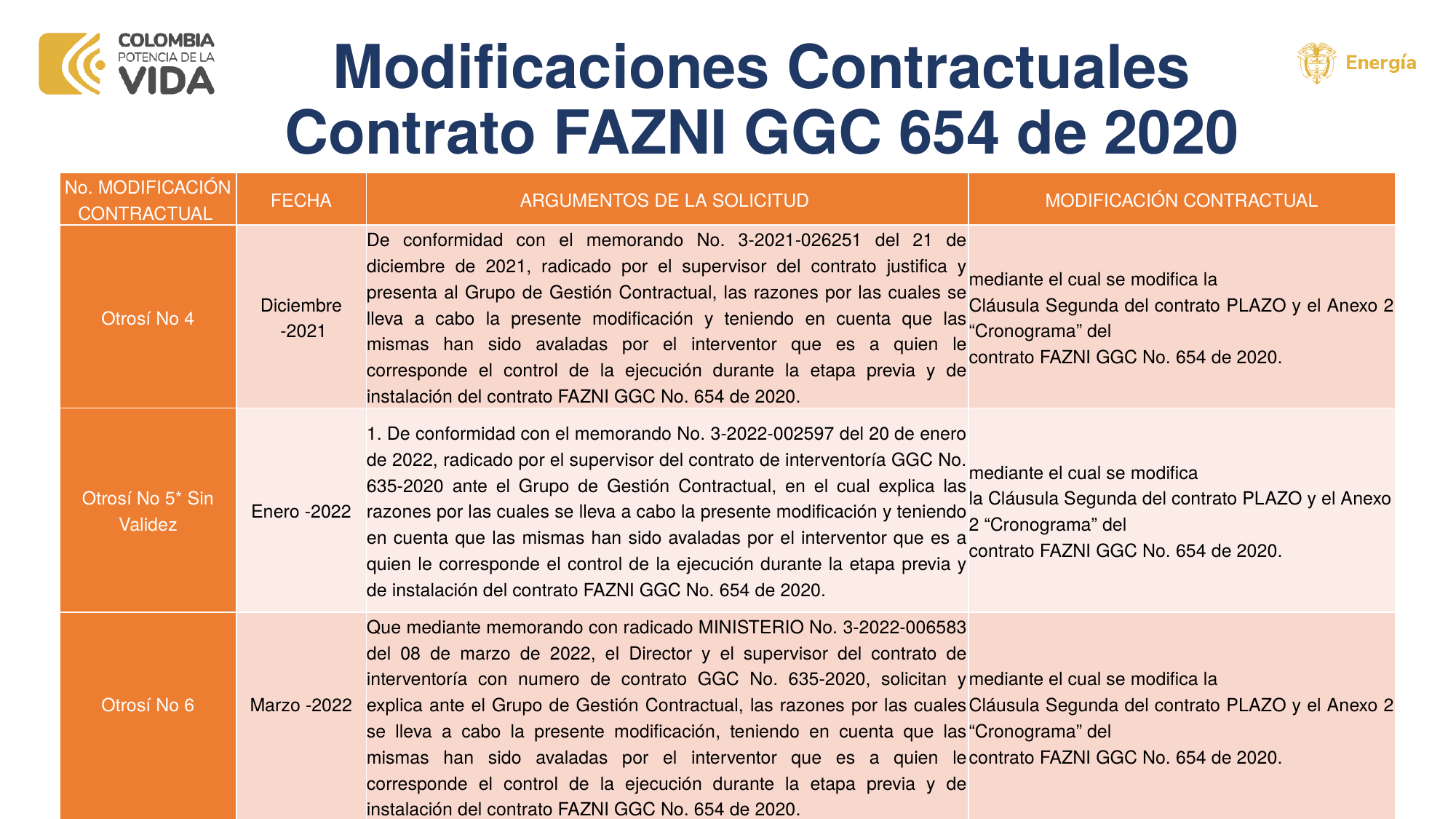

# Modificaciones Contractuales Contrato FAZNI GGC 654 de 2020
| No. MODIFICACIÓN CONTRACTUAL | FECHA | ARGUMENTOS DE LA SOLICITUD | MODIFICACIÓN CONTRACTUAL |
| --- | --- | --- | --- |
| Otrosí No 4 | Diciembre -2021 | De conformidad con el memorando No. 3-2021-026251 del 21 de diciembre de 2021, radicado por el supervisor del contrato justifica y presenta al Grupo de Gestión Contractual, las razones por las cuales se lleva a cabo la presente modificación y teniendo en cuenta que las mismas han sido avaladas por el interventor que es a quien le corresponde el control de la ejecución durante la etapa previa y de instalación del contrato FAZNI GGC No. 654 de 2020. | mediante el cual se modifica la Cláusula Segunda del contrato PLAZO y el Anexo 2 “Cronograma” del contrato FAZNI GGC No. 654 de 2020. |
| Otrosí No 5\* Sin Validez | Enero -2022 | 1. De conformidad con el memorando No. 3-2022-002597 del 20 de enero de 2022, radicado por el supervisor del contrato de interventoría GGC No. 635-2020 ante el Grupo de Gestión Contractual, en el cual explica las razones por las cuales se lleva a cabo la presente modificación y teniendo en cuenta que las mismas han sido avaladas por el interventor que es a quien le corresponde el control de la ejecución durante la etapa previa y de instalación del contrato FAZNI GGC No. 654 de 2020. | mediante el cual se modifica la Cláusula Segunda del contrato PLAZO y el Anexo 2 “Cronograma” del contrato FAZNI GGC No. 654 de 2020. |
| Otrosí No 6 | Marzo -2022 | Que mediante memorando con radicado MINISTERIO No. 3-2022-006583 del 08 de marzo de 2022, el Director y el supervisor del contrato de interventoría con numero de contrato GGC No. 635-2020, solicitan y explica ante el Grupo de Gestión Contractual, las razones por las cuales se lleva a cabo la presente modificación, teniendo en cuenta que las mismas han sido avaladas por el interventor que es a quien le corresponde el control de la ejecución durante la etapa previa y de instalación del contrato FAZNI GGC No. 654 de 2020. | mediante el cual se modifica la Cláusula Segunda del contrato PLAZO y el Anexo 2 “Cronograma” del contrato FAZNI GGC No. 654 de 2020. |